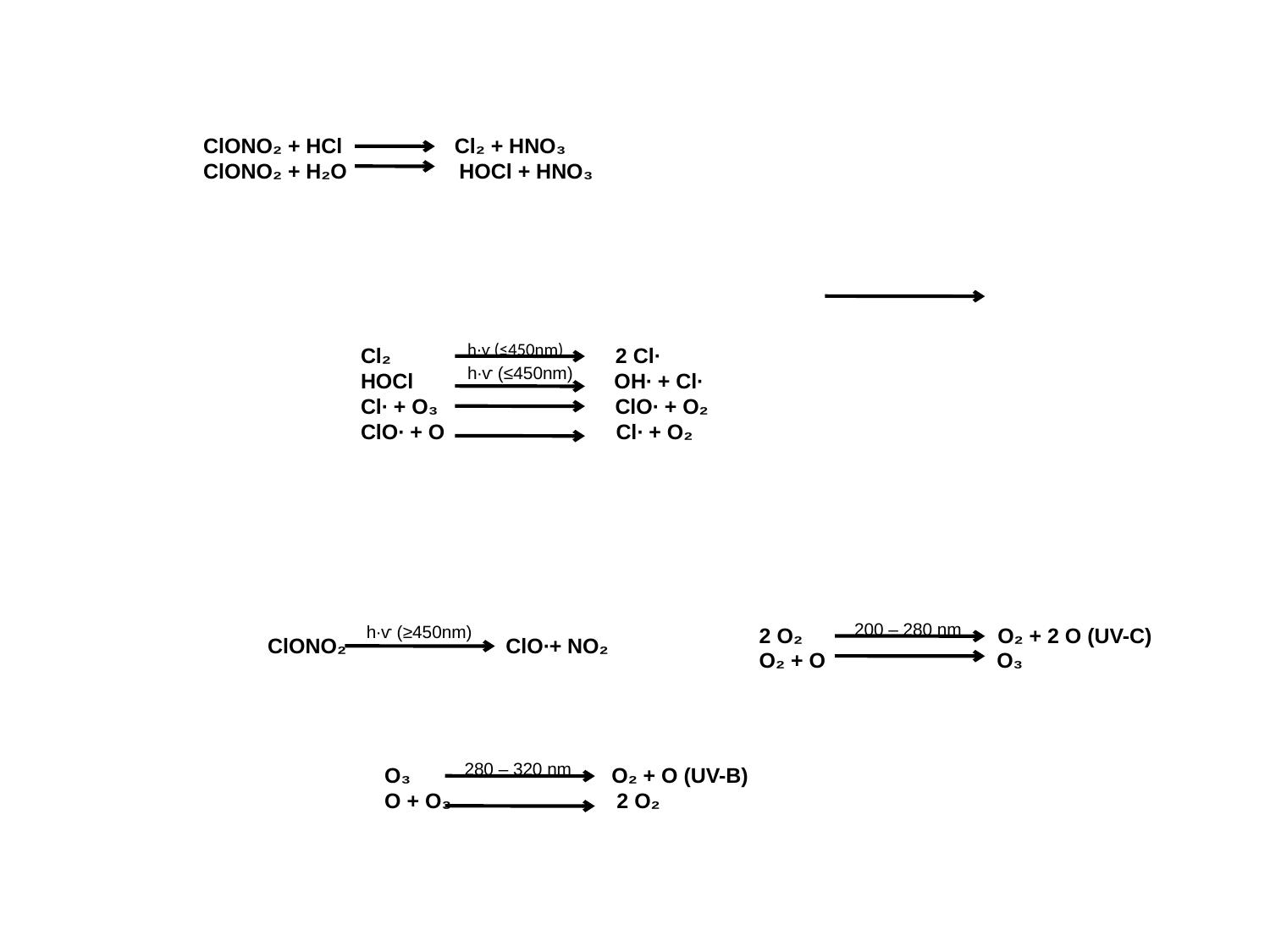

ClONO₂ + HCl                   Cl₂ + HNO₃
ClONO₂ + H₂O                   HOCl + HNO₃
h∙ѵ (≤450nm)
Cl₂                                      2 Cl∙
HOCl                                  OH∙ + Cl∙
Cl∙ + O₃                              ClO∙ + O₂
ClO∙ + O                             Cl∙ + O₂
h∙ѵ (≤450nm)

200 – 280 nm
2 O₂                                 O₂ + 2 O (UV-C)
O₂ + O                             O₃
h∙ѵ (≥450nm)
h∙ѵ (≥450nm)
ClONO₂                           ClO∙+ NO₂
280 – 320 nm
O₃                                  O₂ + O (UV-B)
O + O₃                            2 O₂